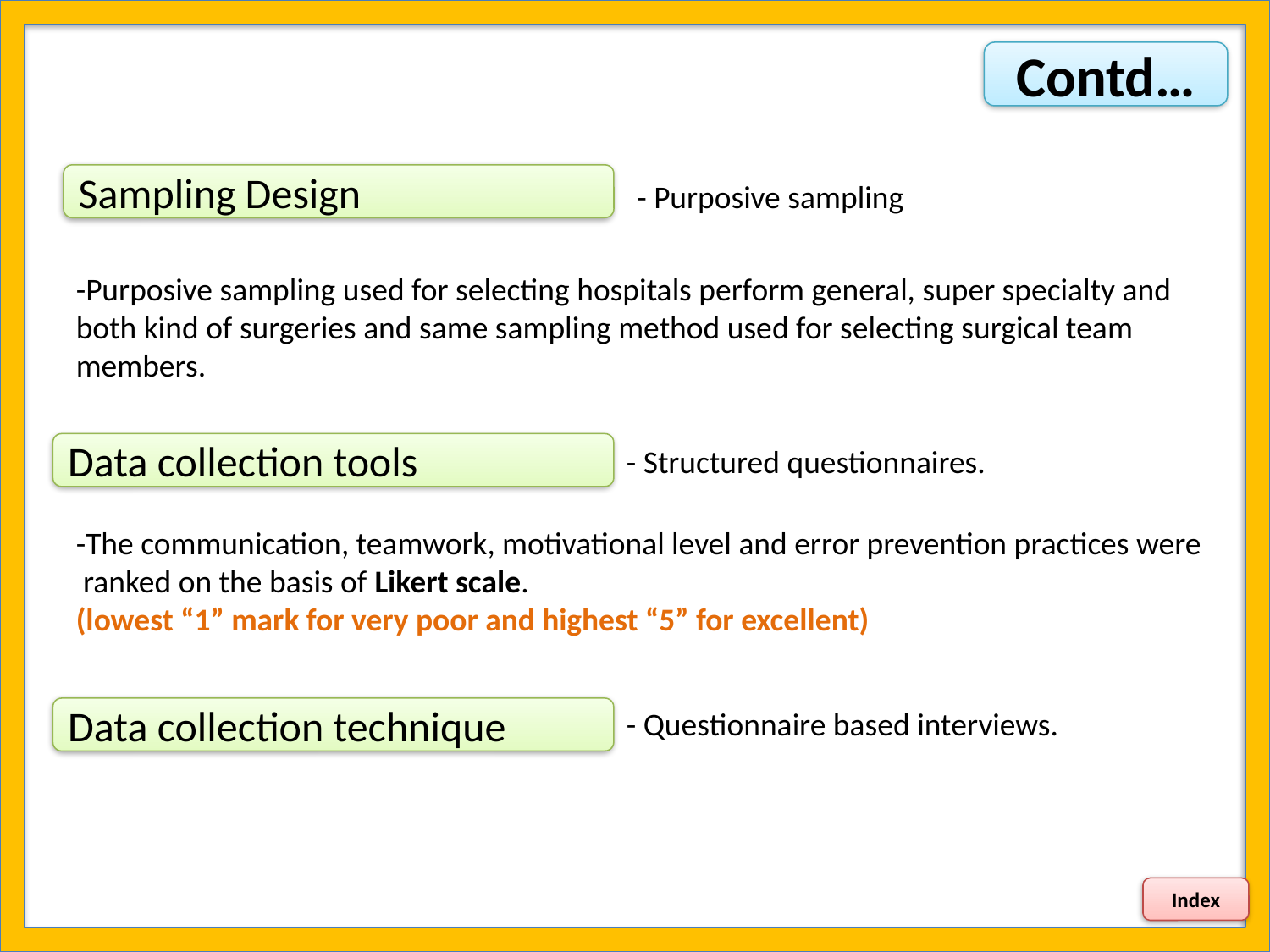

Contd…
Sampling Design
- Purposive sampling
-Purposive sampling used for selecting hospitals perform general, super specialty and both kind of surgeries and same sampling method used for selecting surgical team members.
Data collection tools
- Structured questionnaires.
-The communication, teamwork, motivational level and error prevention practices were   ranked on the basis of Likert scale.
(lowest “1” mark for very poor and highest “5” for excellent)
Data collection technique
- Questionnaire based interviews.
Index